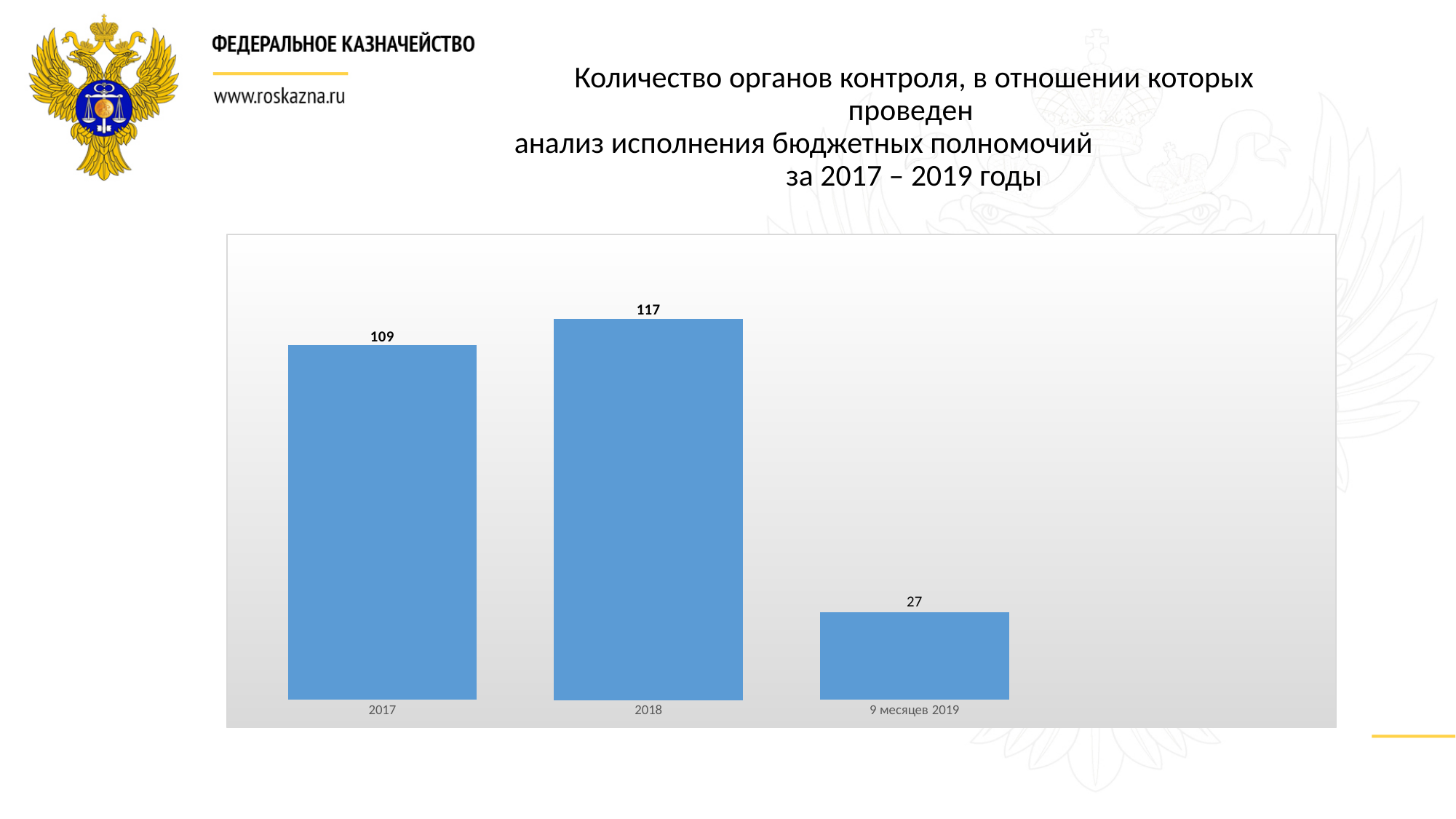

# Количество органов контроля, в отношении которых проведен анализ исполнения бюджетных полномочий                                 за 2017 – 2019 годы

### Chart

| Category | Количество  органов контроля |
|---|---|
| 2017 | 109.0 |
| 2018 | 117.0 |
| 9 месяцев 2019 | 27.0 |